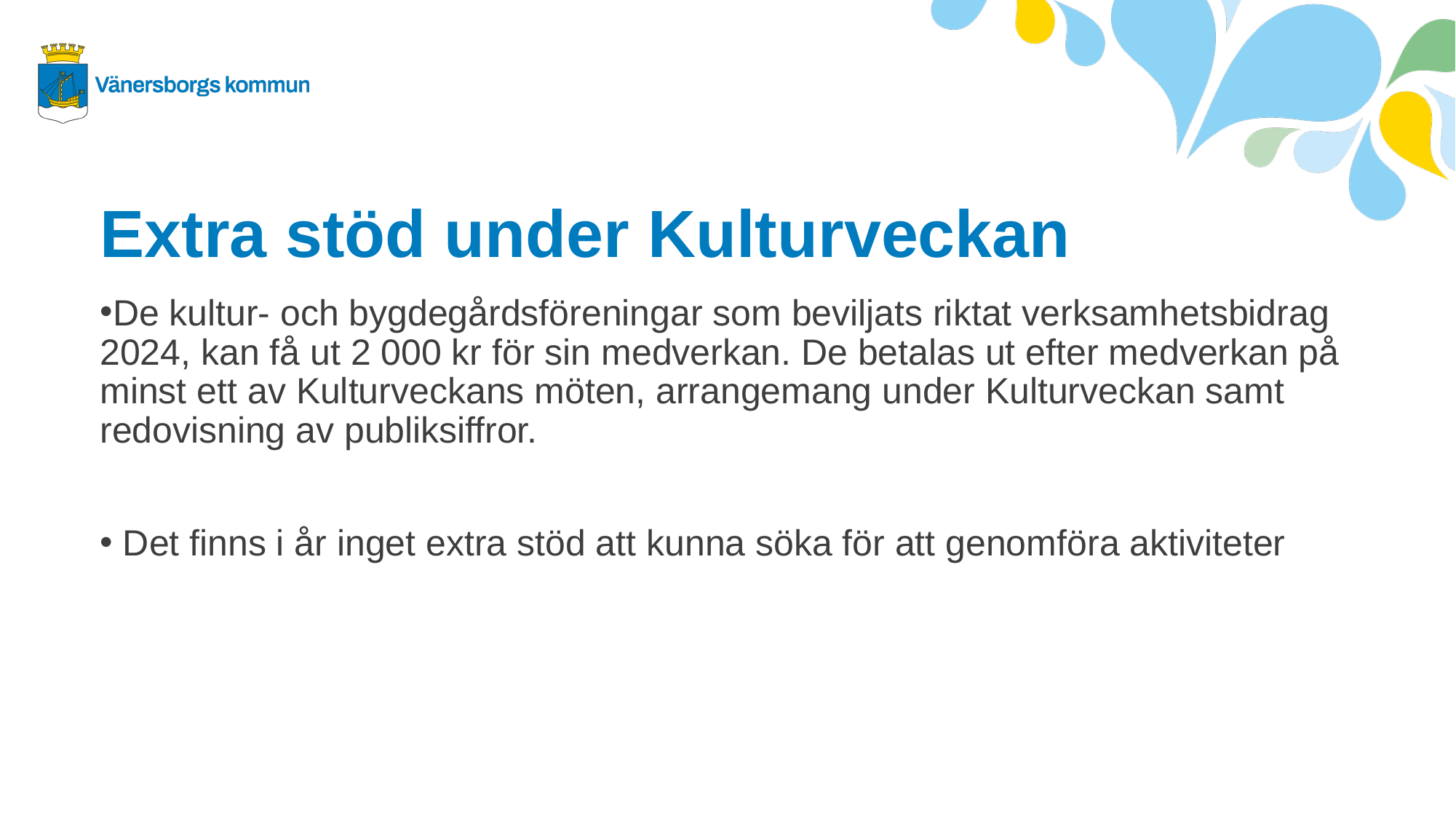

Extra stöd under Kulturveckan
De kultur- och bygdegårdsföreningar som beviljats riktat verksamhetsbidrag 2024, kan få ut 2 000 kr för sin medverkan. De betalas ut efter medverkan på minst ett av Kulturveckans möten, arrangemang under Kulturveckan samt redovisning av publiksiffror.​
 Det finns i år inget extra stöd att kunna söka för att genomföra aktiviteter